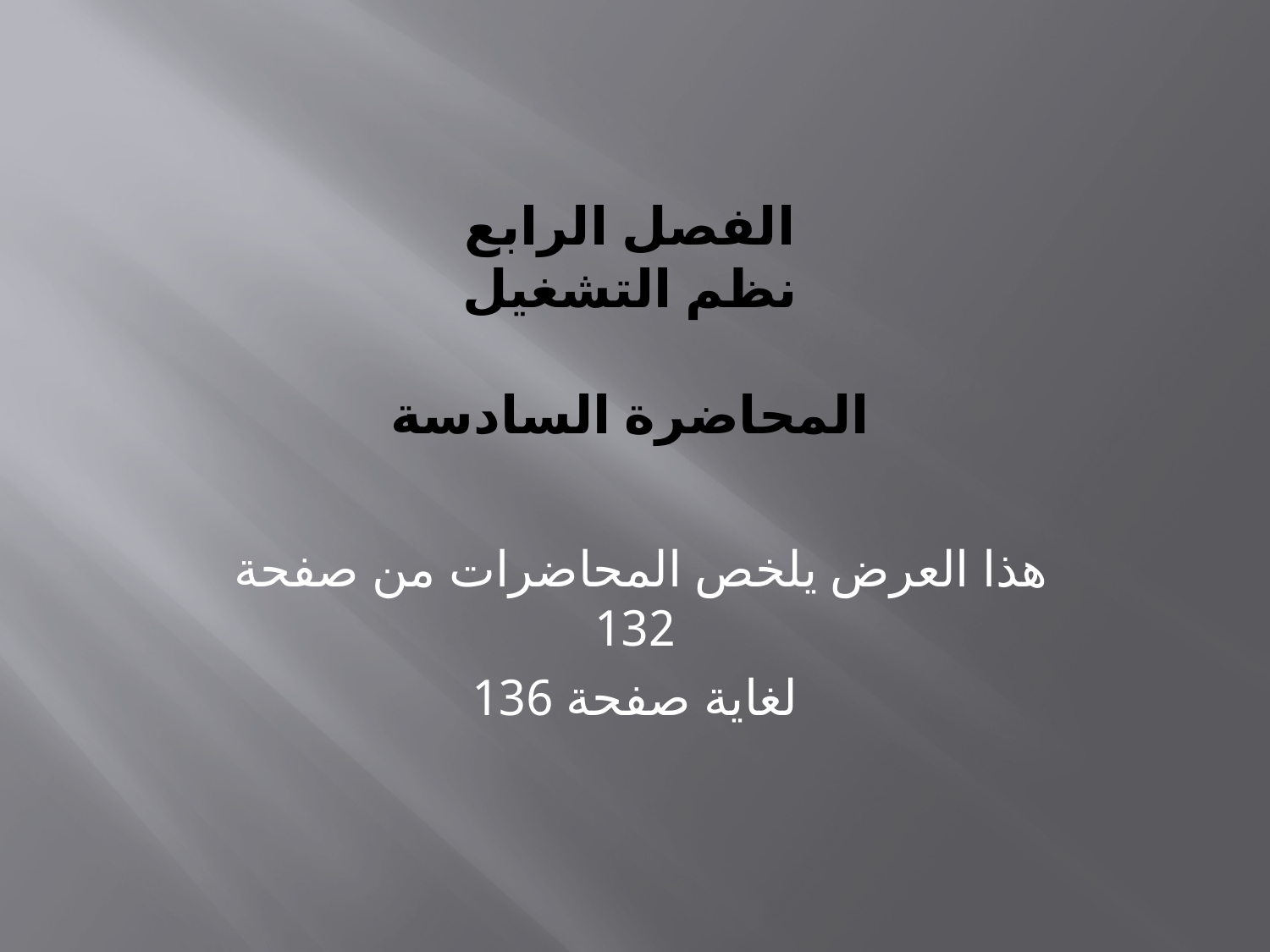

# الفصل الرابع نظم التشغيل المحاضرة السادسة

هذا العرض يلخص المحاضرات من صفحة  132
لغاية صفحة 136